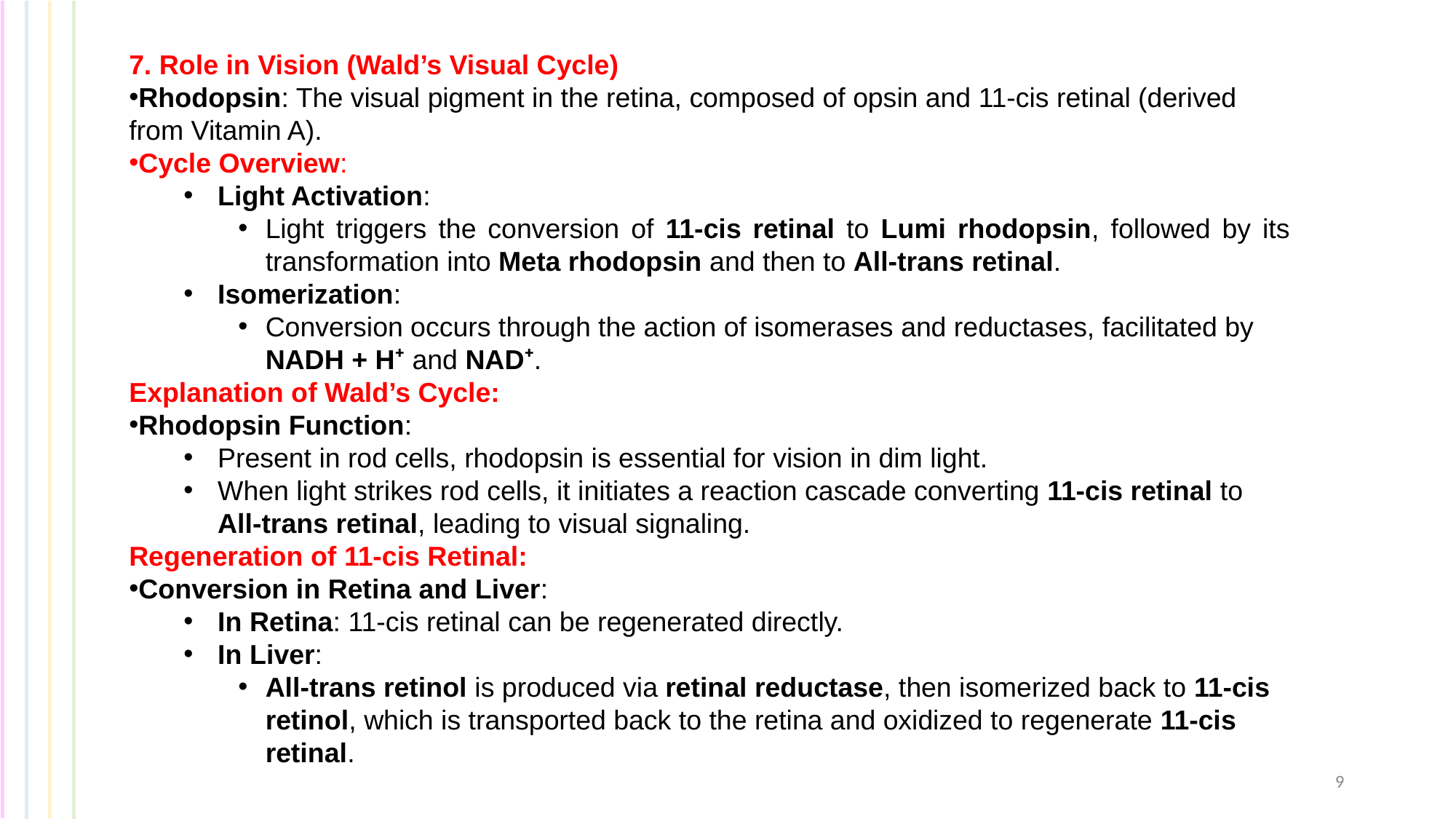

7. Role in Vision (Wald’s Visual Cycle)
Rhodopsin: The visual pigment in the retina, composed of opsin and 11-cis retinal (derived from Vitamin A).
Cycle Overview:
Light Activation:
Light triggers the conversion of 11-cis retinal to Lumi rhodopsin, followed by its transformation into Meta rhodopsin and then to All-trans retinal.
Isomerization:
Conversion occurs through the action of isomerases and reductases, facilitated by NADH + H⁺ and NAD⁺.
Explanation of Wald’s Cycle:
Rhodopsin Function:
Present in rod cells, rhodopsin is essential for vision in dim light.
When light strikes rod cells, it initiates a reaction cascade converting 11-cis retinal to All-trans retinal, leading to visual signaling.
Regeneration of 11-cis Retinal:
Conversion in Retina and Liver:
In Retina: 11-cis retinal can be regenerated directly.
In Liver:
All-trans retinol is produced via retinal reductase, then isomerized back to 11-cis retinol, which is transported back to the retina and oxidized to regenerate 11-cis retinal.
9